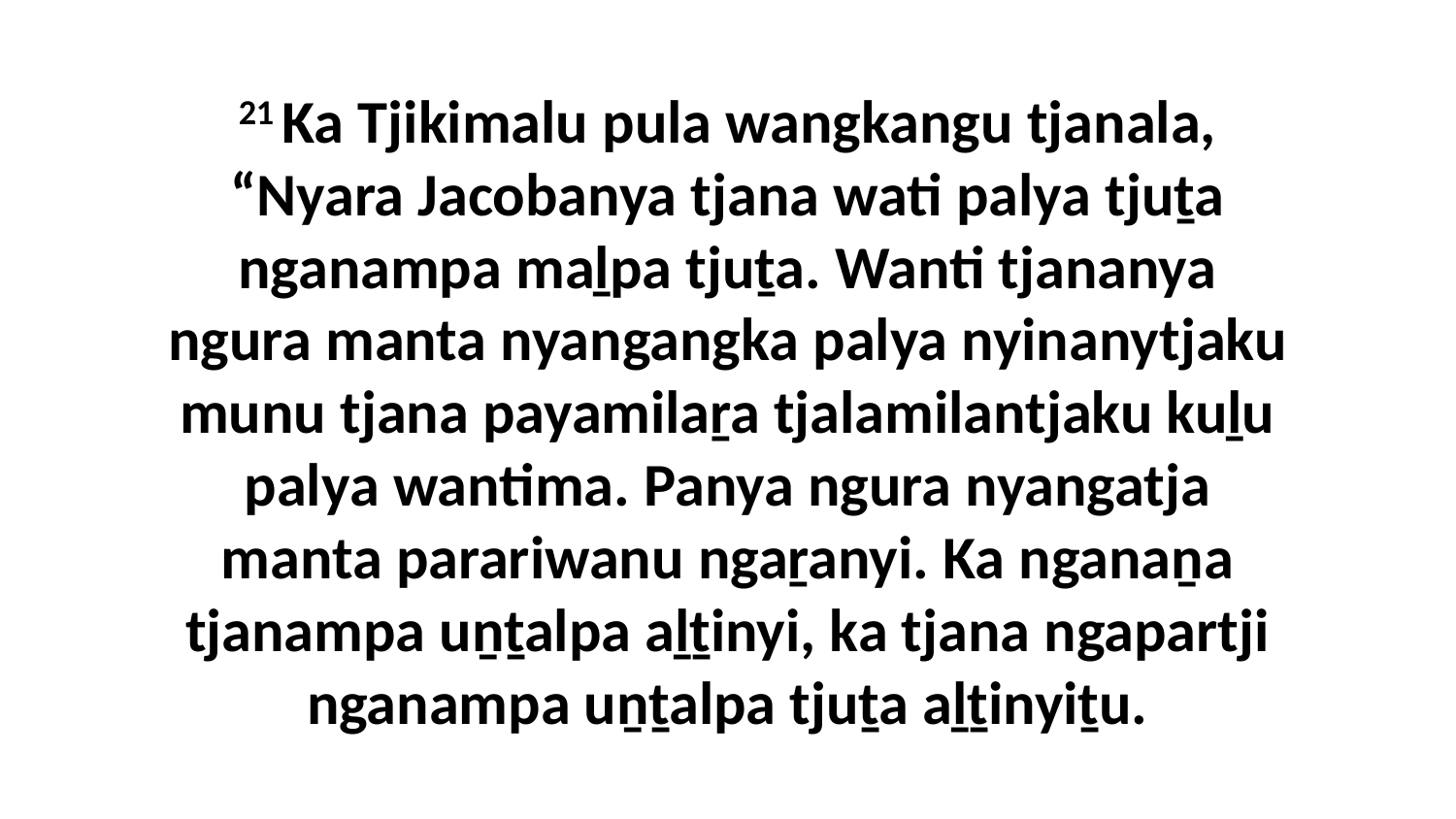

21 Ka Tjikimalu pula wangkangu tjanala, “Nyara Jacobanya tjana wati palya tjuṯa nganampa maḻpa tjuṯa. Wanti tjananya ngura manta nyangangka palya nyinanytjaku munu tjana payamilaṟa tjalamilantjaku kuḻu palya wantima. Panya ngura nyangatja manta parariwanu ngaṟanyi. Ka nganaṉa tjanampa uṉṯalpa aḻṯinyi, ka tjana ngapartji nganampa uṉṯalpa tjuṯa aḻṯinyiṯu.